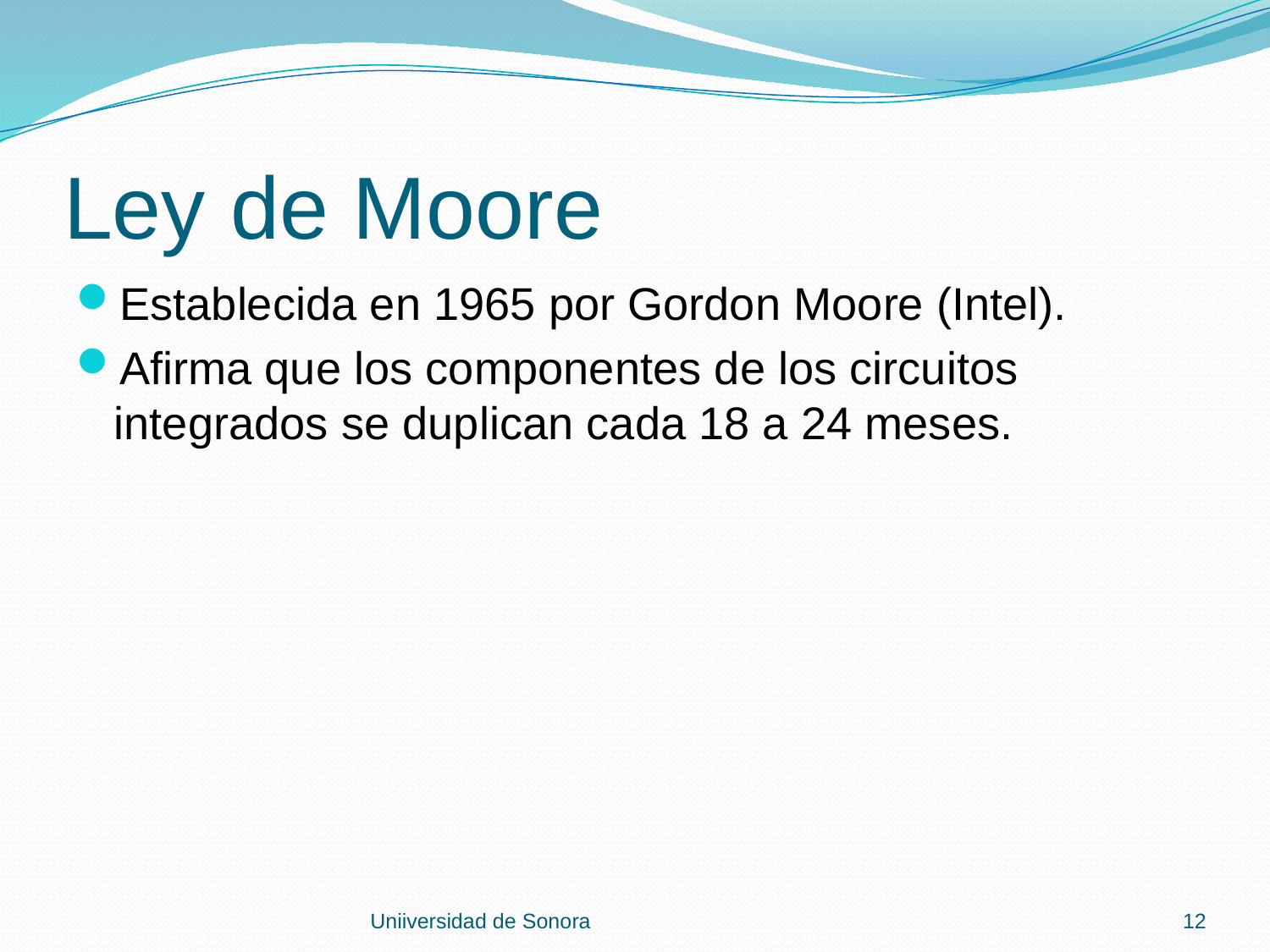

# Ley de Moore
Establecida en 1965 por Gordon Moore (Intel).
Afirma que los componentes de los circuitos integrados se duplican cada 18 a 24 meses.

Uniiversidad de Sonora
12